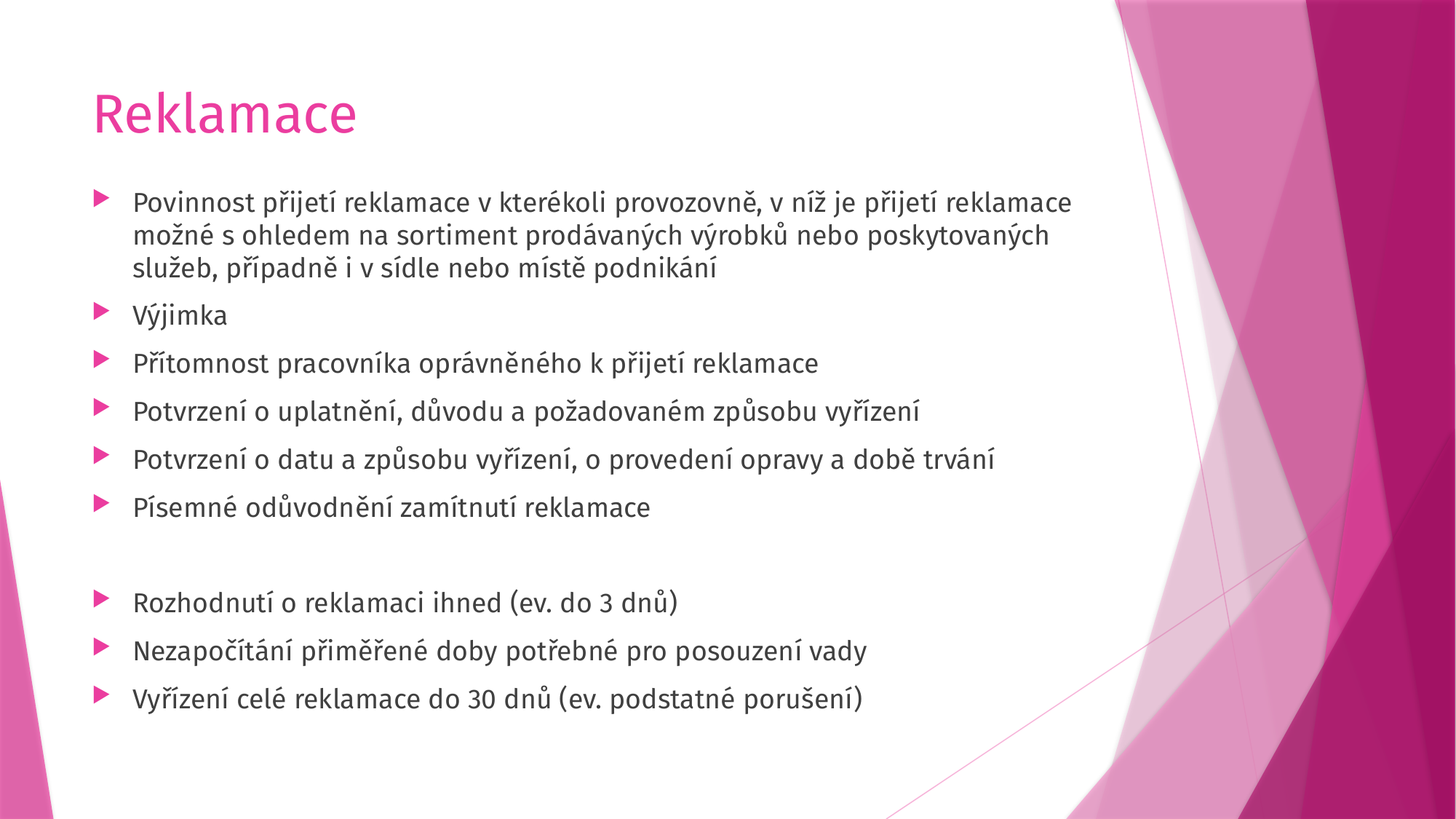

# Reklamace
Povinnost přijetí reklamace v kterékoli provozovně, v níž je přijetí reklamace možné s ohledem na sortiment prodávaných výrobků nebo poskytovaných služeb, případně i v sídle nebo místě podnikání
Výjimka
Přítomnost pracovníka oprávněného k přijetí reklamace
Potvrzení o uplatnění, důvodu a požadovaném způsobu vyřízení
Potvrzení o datu a způsobu vyřízení, o provedení opravy a době trvání
Písemné odůvodnění zamítnutí reklamace

Rozhodnutí o reklamaci ihned (ev. do 3 dnů)
Nezapočítání přiměřené doby potřebné pro posouzení vady
Vyřízení celé reklamace do 30 dnů (ev. podstatné porušení)